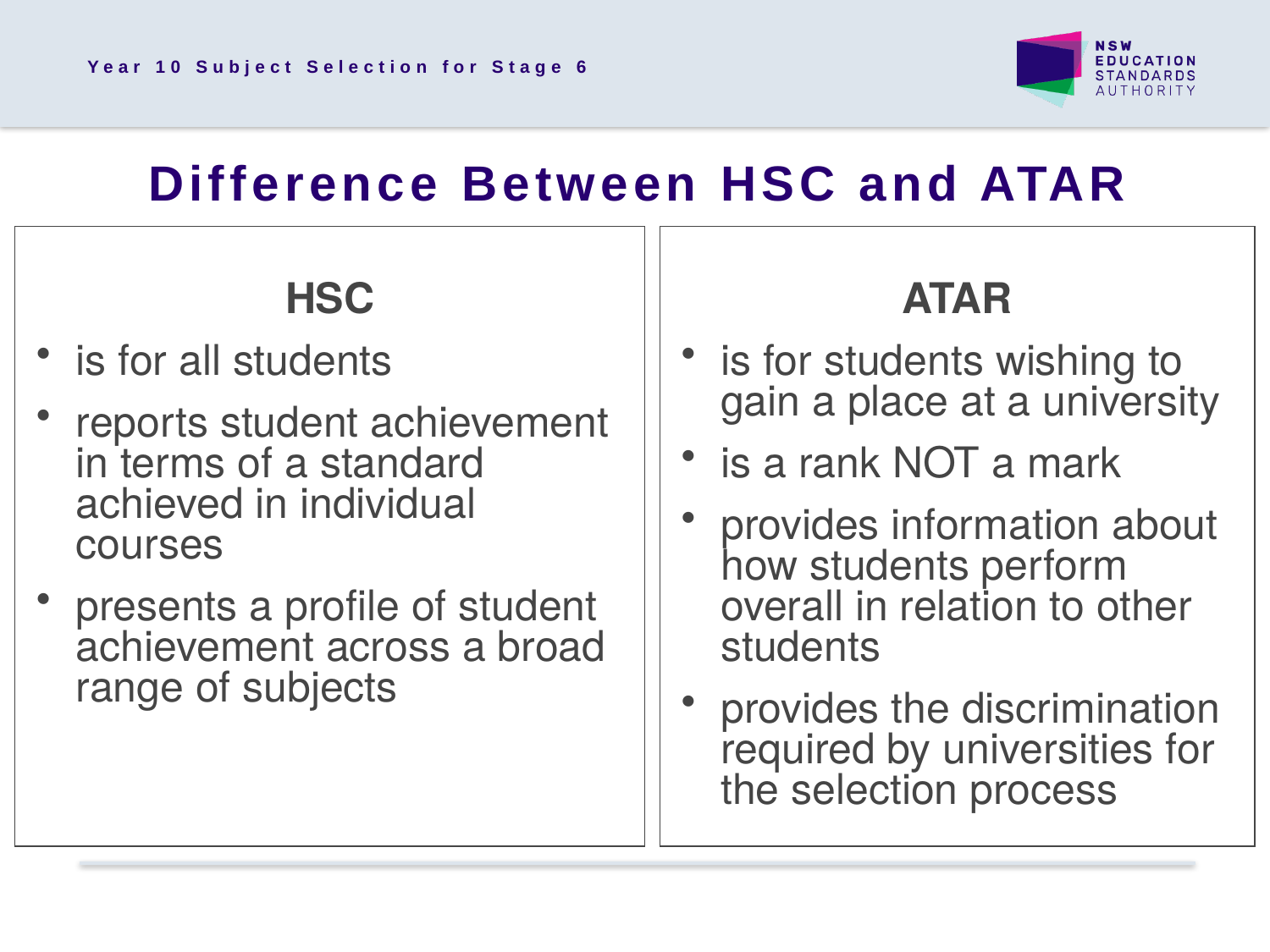

Year 10 Subject Selection for Stage 6
Difference Between HSC and ATAR

HSC
is for all students
reports student achievement in terms of a standard achieved in individual courses
presents a profile of student achievement across a broad range of subjects

ATAR
is for students wishing to gain a place at a university
is a rank NOT a mark
provides information about how students perform overall in relation to other students
provides the discrimination required by universities for the selection process